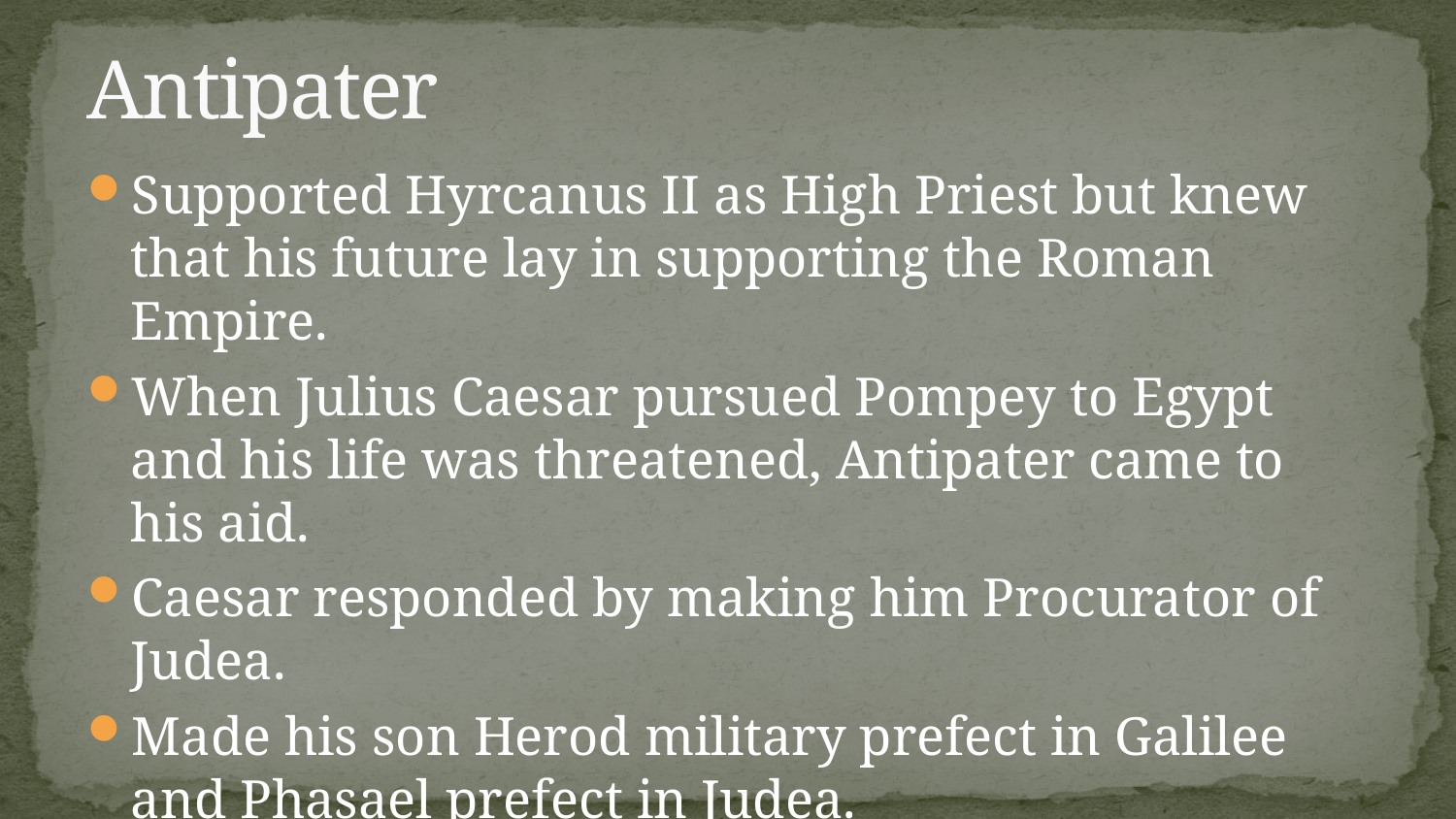

# Antipater
Supported Hyrcanus II as High Priest but knew that his future lay in supporting the Roman Empire.
When Julius Caesar pursued Pompey to Egypt and his life was threatened, Antipater came to his aid.
Caesar responded by making him Procurator of Judea.
Made his son Herod military prefect in Galilee and Phasael prefect in Judea.
Poisoned by Hyrcanus’ butler in 43 BC.